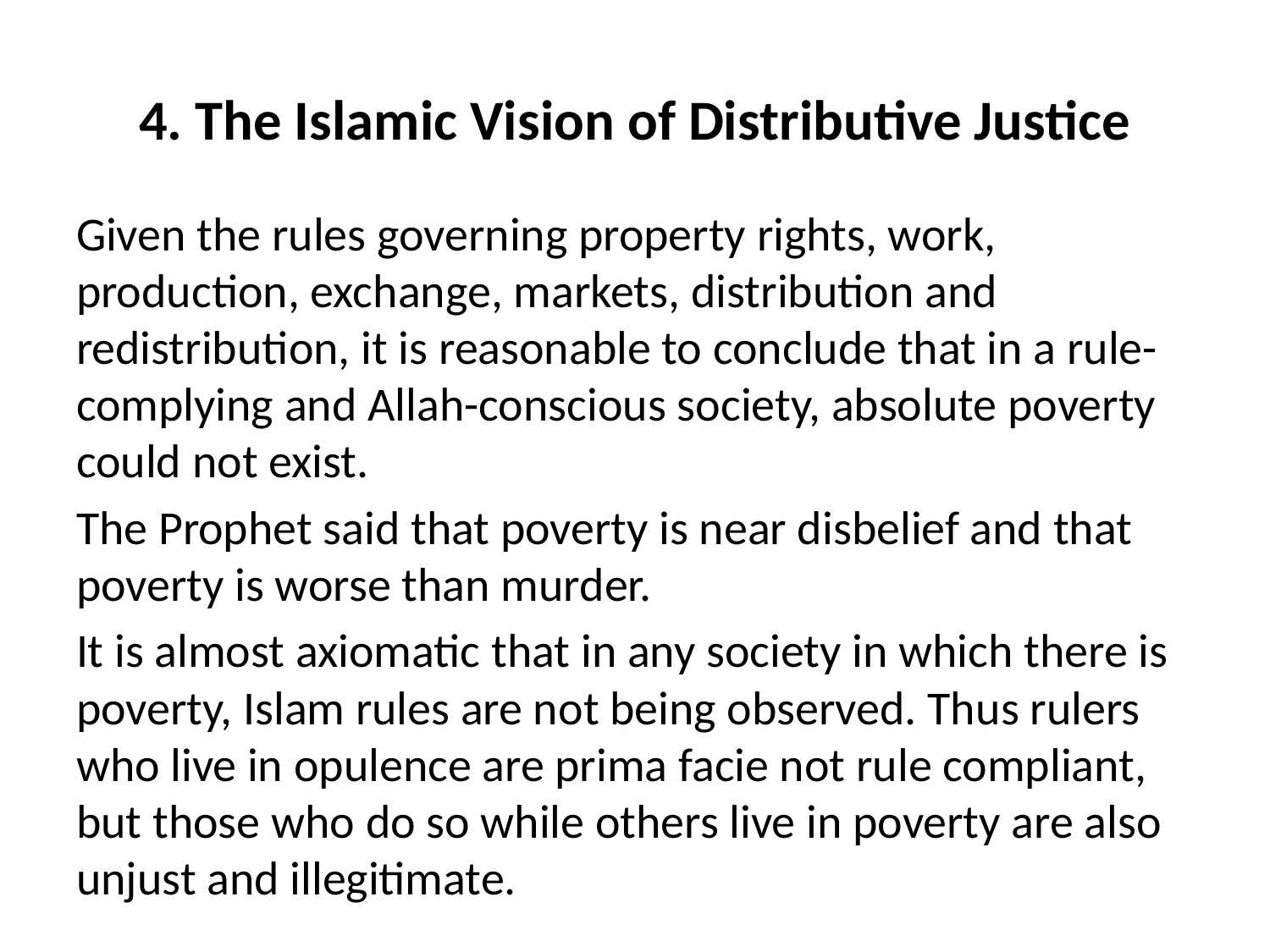

# 4. The Islamic Vision of Distributive Justice
Given the rules governing property rights, work, production, exchange, markets, distribution and redistribution, it is reasonable to conclude that in a rule-complying and Allah-conscious society, absolute poverty could not exist.
The Prophet said that poverty is near disbelief and that poverty is worse than murder.
It is almost axiomatic that in any society in which there is poverty, Islam rules are not being observed. Thus rulers who live in opulence are prima facie not rule compliant, but those who do so while others live in poverty are also unjust and illegitimate.